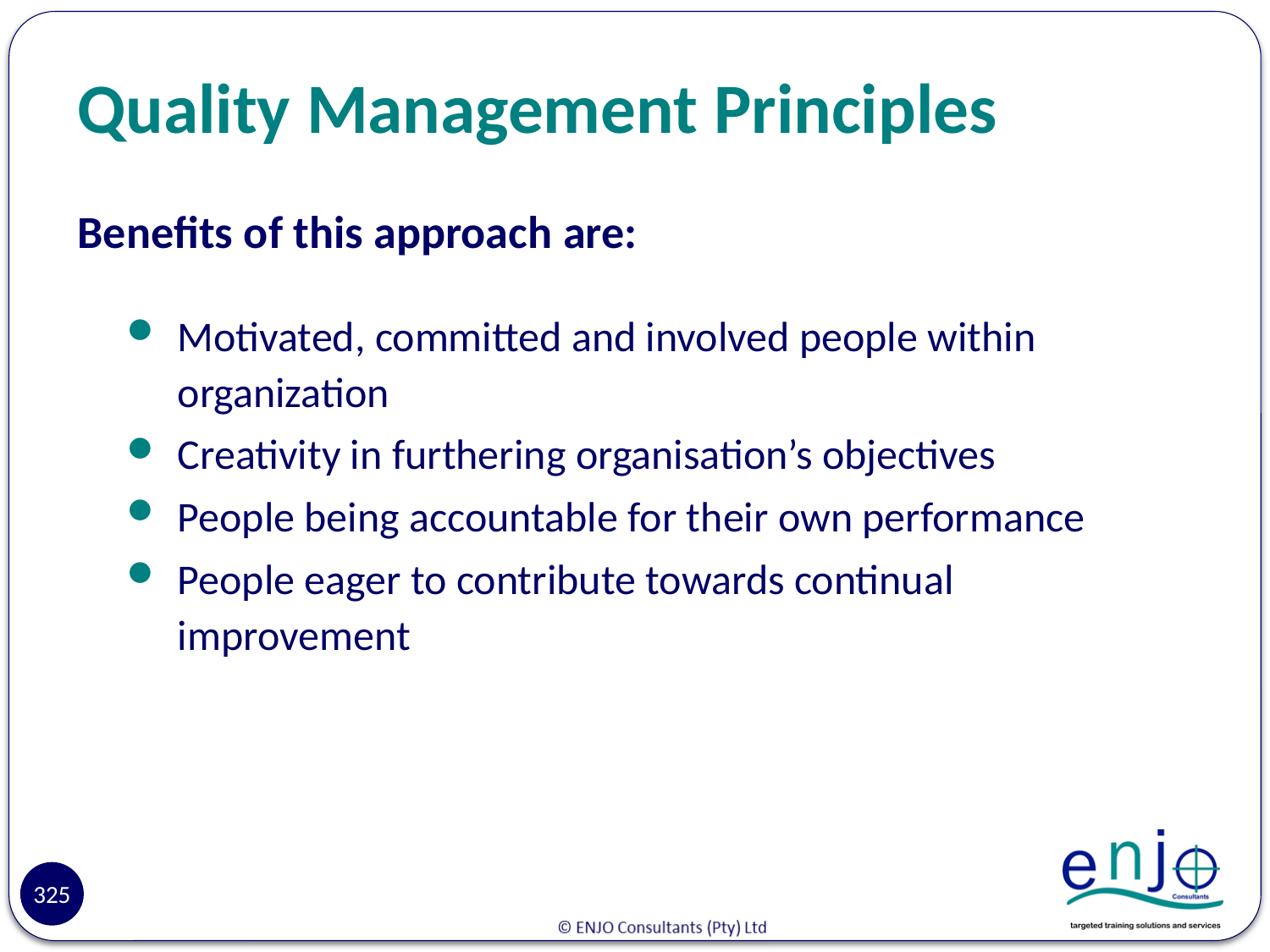

# Quality Management Principles
Benefits of this approach are:

Motivated, committed and involved people within  organization
Creativity in furthering organisation’s objectives
People being accountable for their own performance
People eager to contribute towards continual improvement
Reasons
325